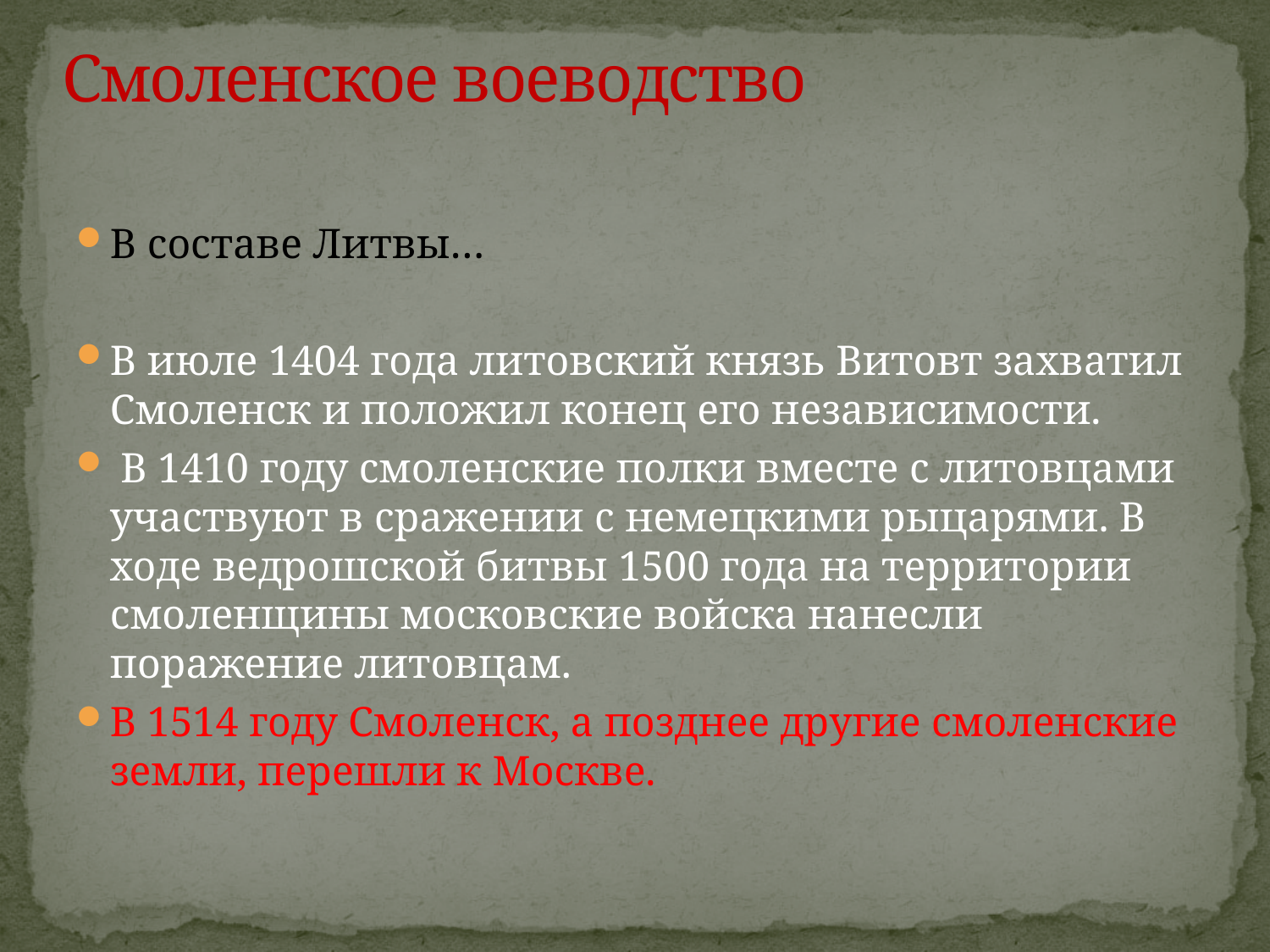

# Смоленское воеводство
В составе Литвы…

В июле 1404 года литовский князь Витовт захватил Смоленск и положил конец его независимости.
 В 1410 году смоленские полки вместе с литовцами участвуют в сражении с немецкими рыцарями. В ходе ведрошской битвы 1500 года на территории смоленщины московские войска нанесли поражение литовцам.
В 1514 году Смоленск, а позднее другие смоленские земли, перешли к Москве.